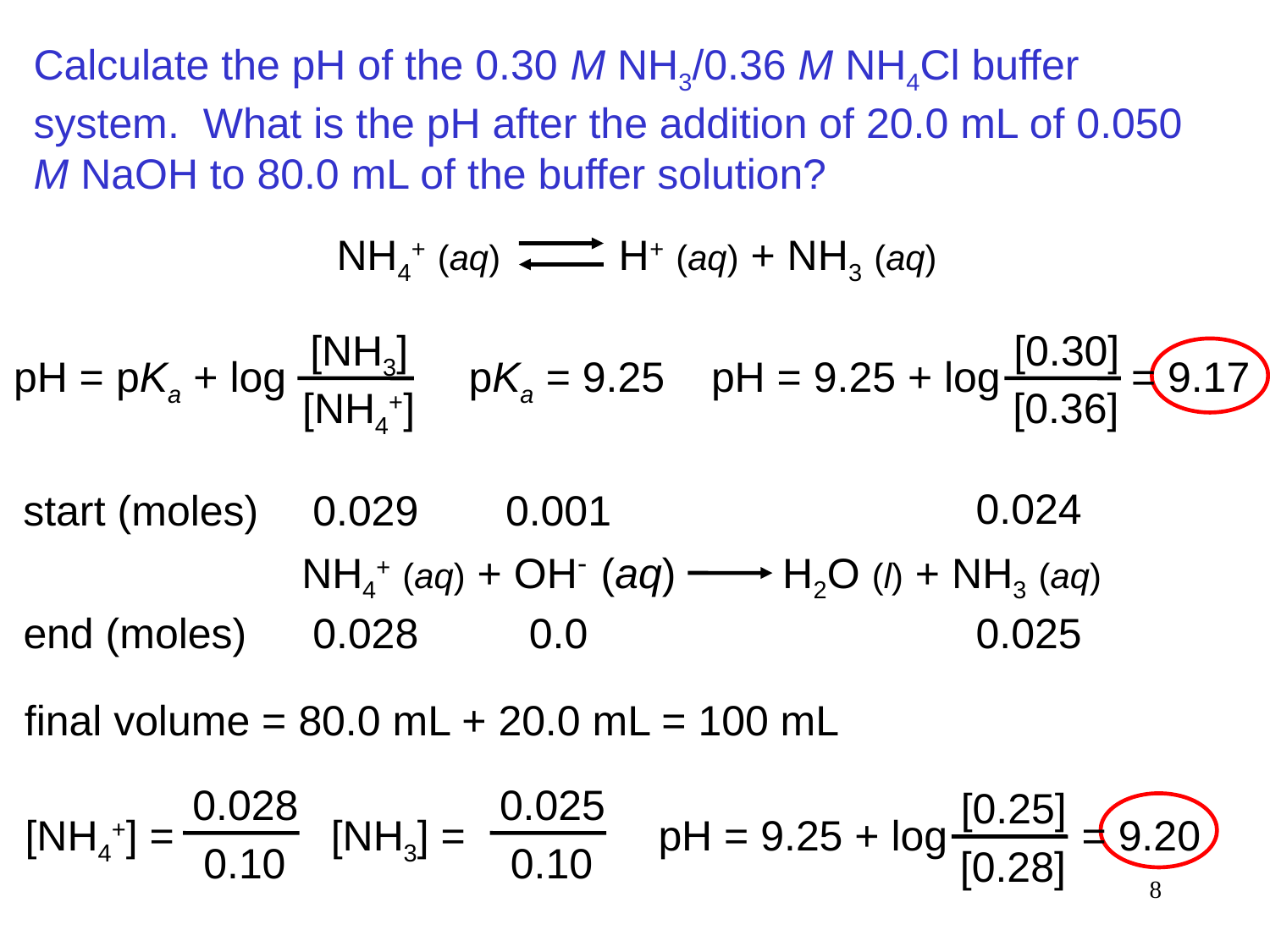

Calculate the pH of the 0.30 M NH3/0.36 M NH4Cl buffer system.  What is the pH after the addition of 20.0 mL of 0.050 M NaOH to 80.0 mL of the buffer solution?
NH4+ (aq)          H+ (aq) + NH3 (aq)

[NH3]
[NH4+]

pH = pKa + log
[0.30]
[0.36]

pH = 9.25 + log

pKa = 9.25
= 9.17
0.024
start (moles)
0.029
0.001
NH4+ (aq) + OH- (aq)         H2O (l) + NH3 (aq)

end (moles)
0.028
0.0
0.025
final volume = 80.0 mL + 20.0 mL = 100 mL
0.028
0.10

[NH4+] =
0.025
0.10

[NH3] =
[0.25]
[0.28]

pH = 9.25 + log

= 9.20
8